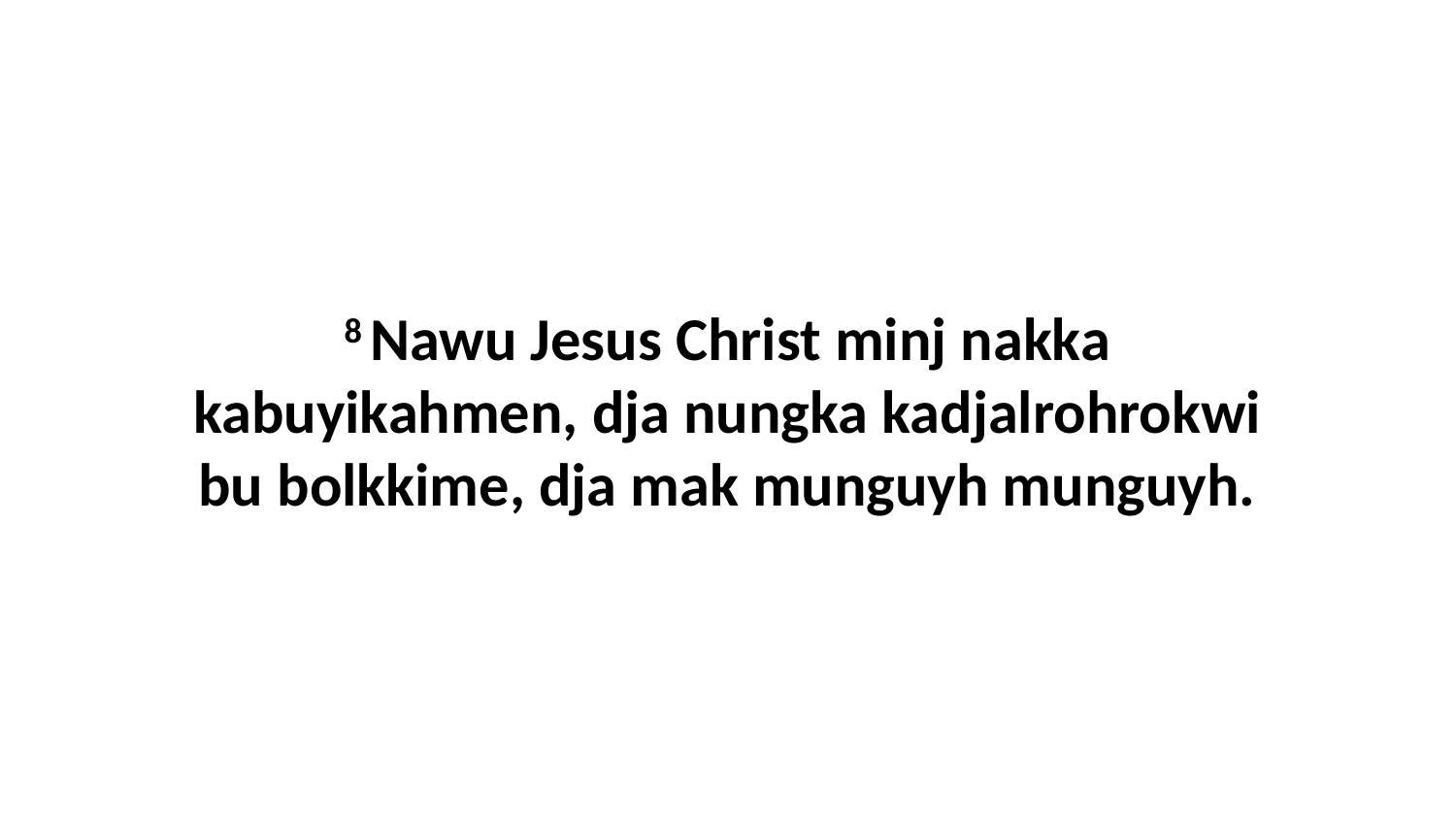

8 Nawu Jesus Christ minj nakka kabuyikahmen, dja nungka kadjalrohrokwi bu bolkkime, dja mak munguyh munguyh.